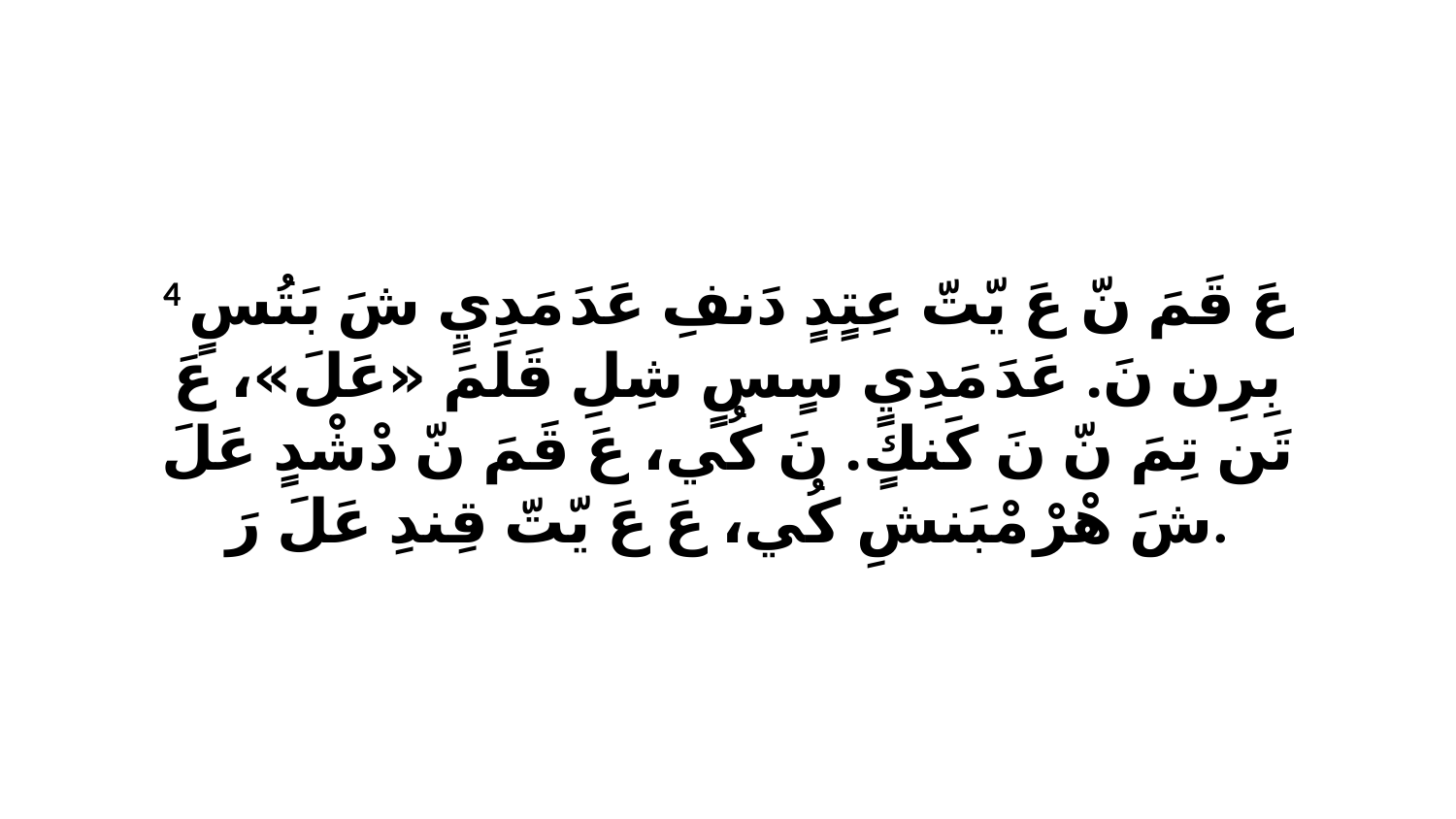

4 عَ قَمَ نّ عَ يّتّ عِتٍدٍ دَنفِ عَدَ مَدِيٍ شَ بَتُسٍ بِرِن نَ. عَدَ مَدِيٍ سٍسٍ شِلِ قَلَمَ «عَلَ»، عَ تَن تِمَ نّ نَ كَنكٍ. نَ كُي، عَ قَمَ نّ دْشْدٍ عَلَ شَ هْرْ مْبَنشِ كُي، عَ عَ يّتّ قِندِ عَلَ رَ.